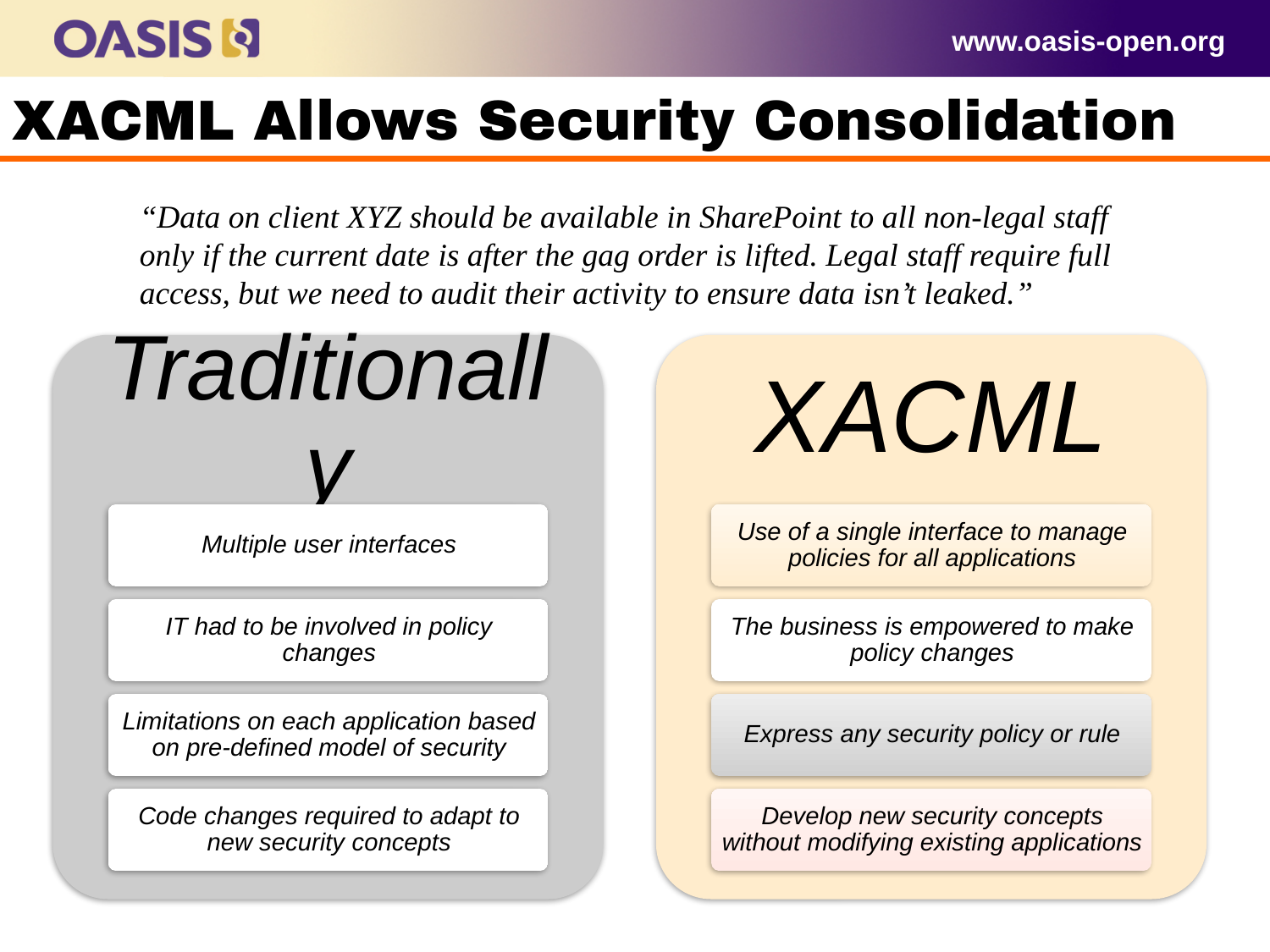

www.oasis-open.org

XACML Allows Security Consolidation
“Data on client XYZ should be available in SharePoint to all non-legal staff only if the current date is after the gag order is lifted. Legal staff require full access, but we need to audit their activity to ensure data isn’t leaked.”

Traditionally
Multiple user interfaces
IT had to be involved in policy changes
Limitations on each application based on pre-defined model of security
Code changes required to adapt to new security concepts
XACML
Use of a single interface to manage policies for all applications
The business is empowered to make policy changes
Express any security policy or rule
Develop new security concepts without modifying existing applications